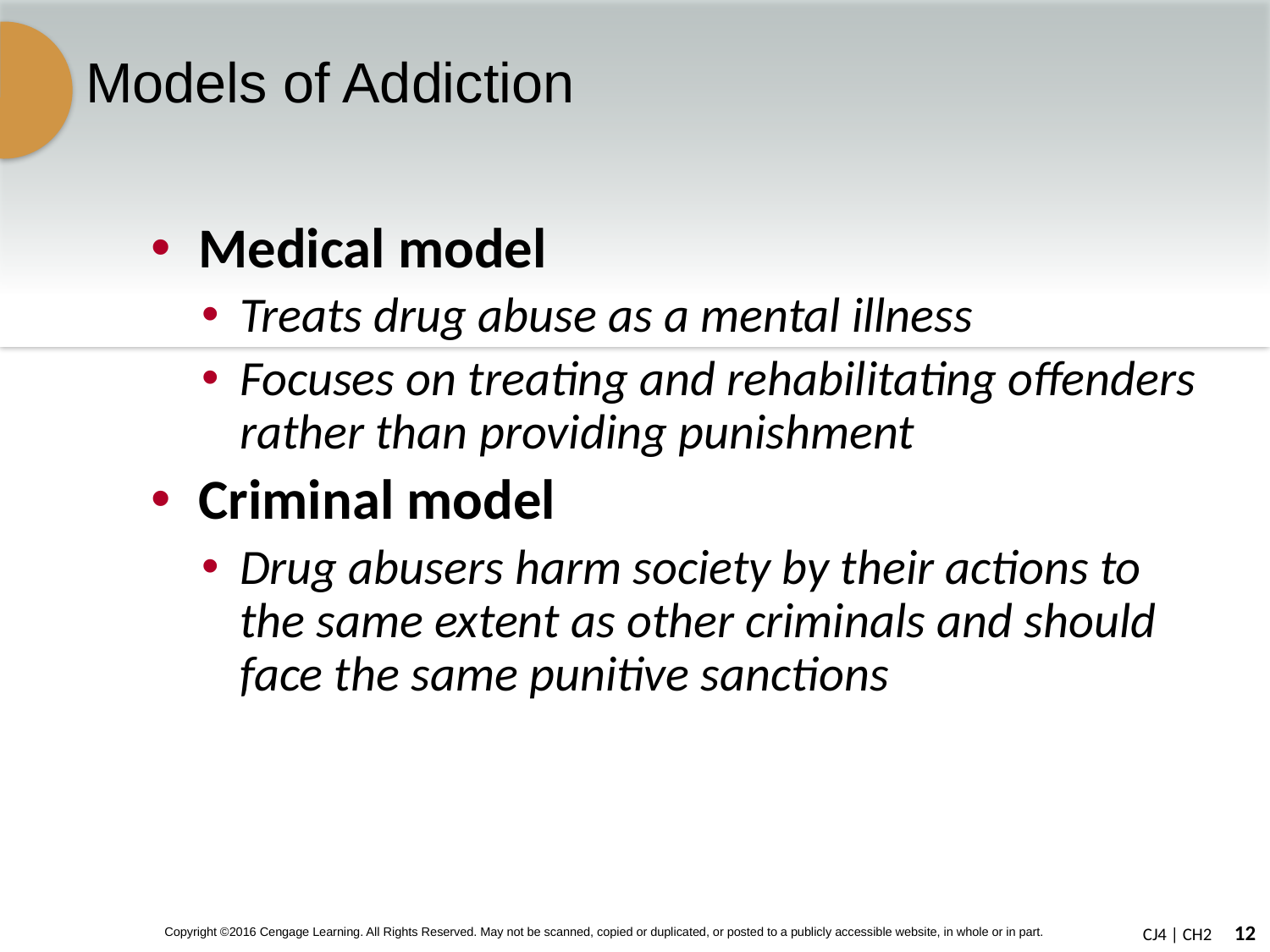

# Models of Addiction
Medical model
Treats drug abuse as a mental illness
Focuses on treating and rehabilitating offenders rather than providing punishment
Criminal model
Drug abusers harm society by their actions to the same extent as other criminals and should face the same punitive sanctions